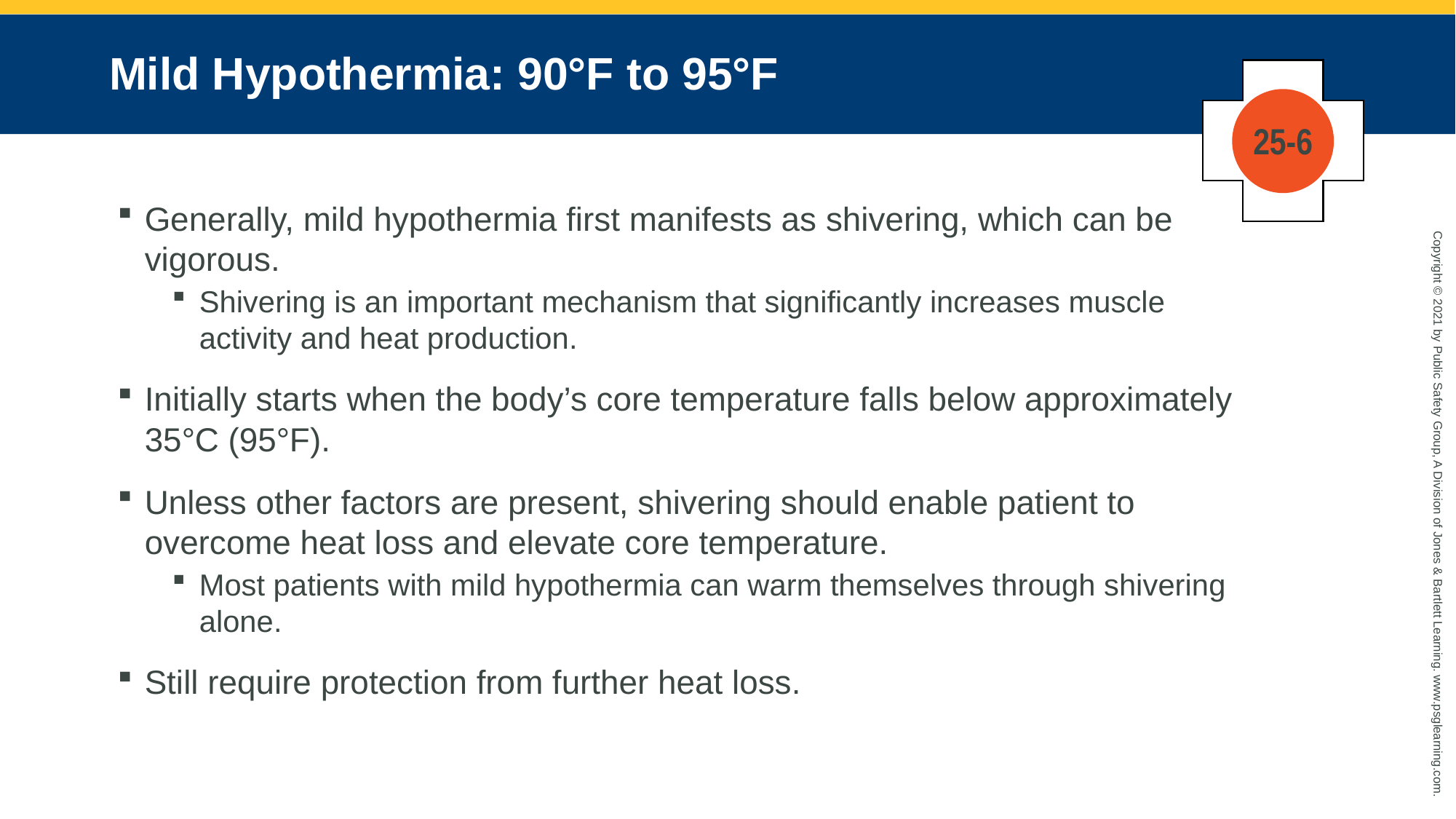

# Mild Hypothermia: 90°F to 95°F

25-6
Generally, mild hypothermia first manifests as shivering, which can be vigorous.
Shivering is an important mechanism that significantly increases muscle activity and heat production.
Initially starts when the body’s core temperature falls below approximately 35°C (95°F).
Unless other factors are present, shivering should enable patient to overcome heat loss and elevate core temperature.
Most patients with mild hypothermia can warm themselves through shivering alone.
Still require protection from further heat loss.